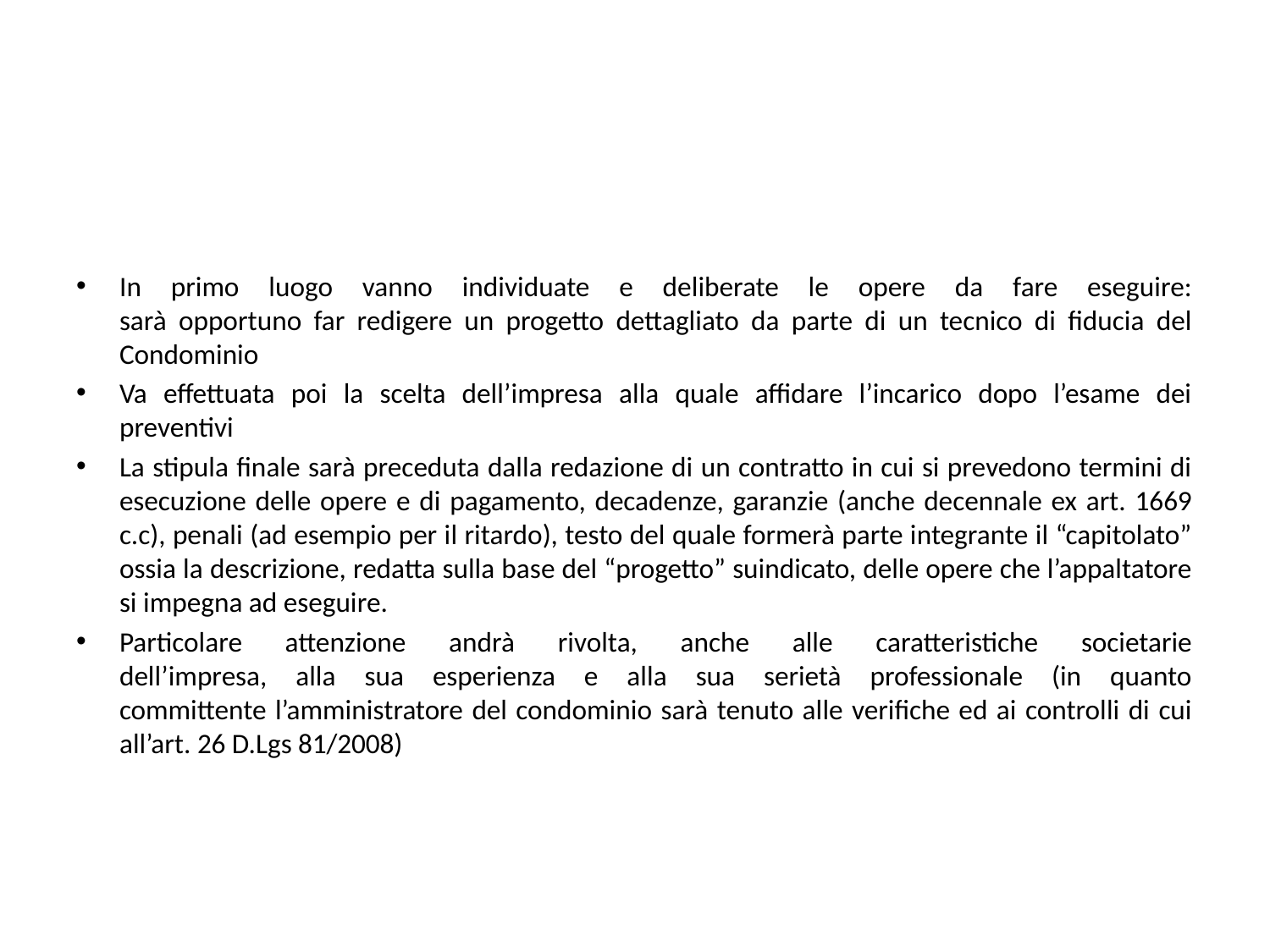

#

In primo luogo vanno individuate e deliberate le opere da fare eseguire:
sarà opportuno far redigere un progetto dettagliato da parte di un tecnico di fiducia del Condominio
Va effettuata poi la scelta dell’impresa alla quale affidare l’incarico dopo l’esame dei preventivi
La stipula finale sarà preceduta dalla redazione di un contratto in cui si prevedono termini di esecuzione delle opere e di pagamento, decadenze, garanzie (anche decennale ex art. 1669 c.c), penali (ad esempio per il ritardo), testo del quale formerà parte integrante il “capitolato” ossia la descrizione, redatta sulla base del “progetto” suindicato, delle opere che l’appaltatore si impegna ad eseguire.
Particolare attenzione andrà rivolta, anche alle caratteristiche societarie
dell’impresa, alla sua esperienza e alla sua serietà professionale (in quanto
committente l’amministratore del condominio sarà tenuto alle verifiche ed ai controlli di cui all’art. 26 D.Lgs 81/2008)